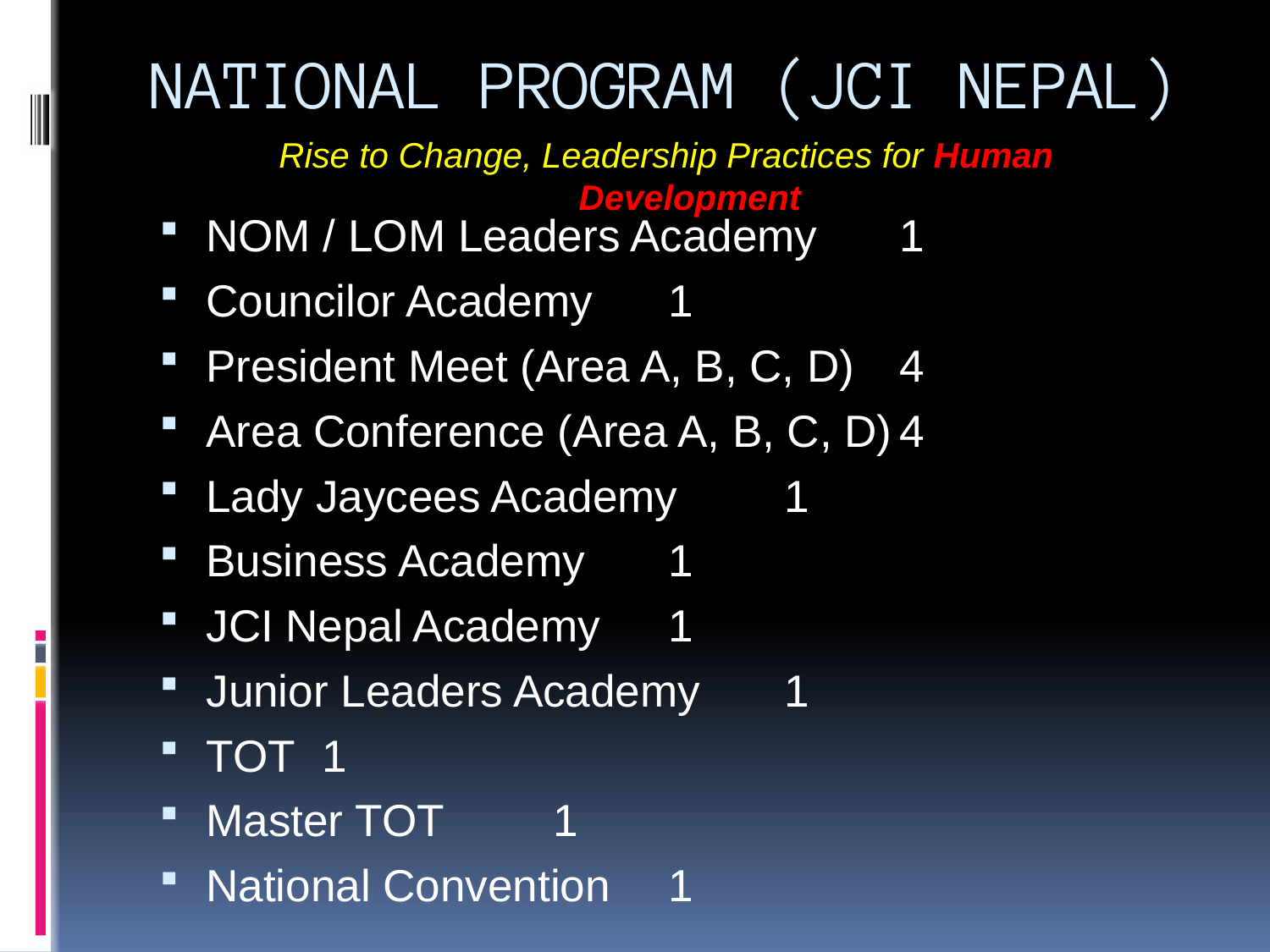

# NATIONAL PROGRAM (JCI NEPAL)
Rise to Change, Leadership Practices for Human Development
NOM / LOM Leaders Academy 		1
Councilor Academy 				1
President Meet (Area A, B, C, D)		4
Area Conference (Area A, B, C, D)		4
Lady Jaycees Academy 				1
Business Academy				1
JCI Nepal Academy 				1
Junior Leaders Academy 			1
TOT 						1
Master TOT					1
National Convention 				1